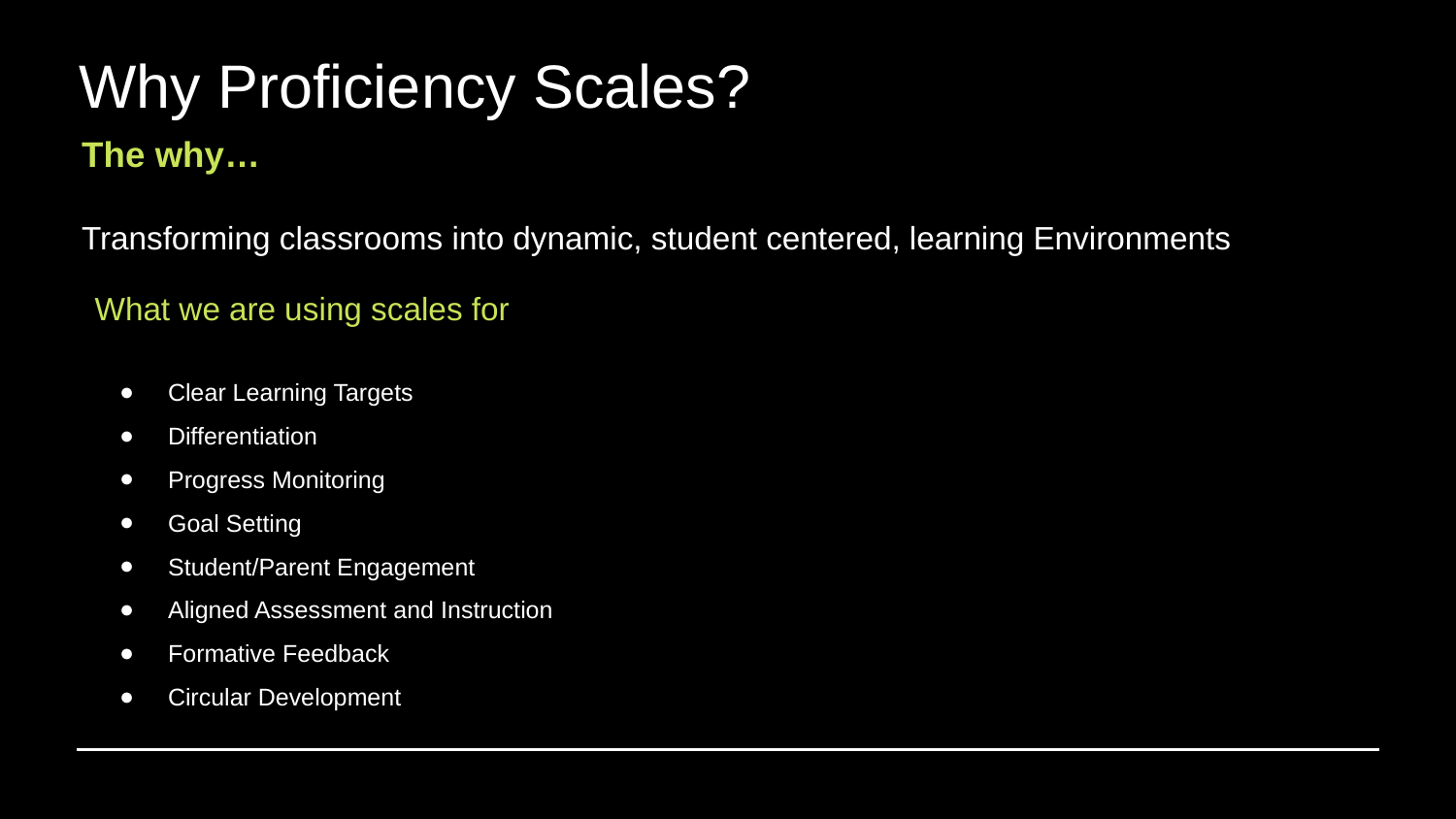

# Why Proficiency Scales?
The why…
Transforming classrooms into dynamic, student centered, learning Environments
What we are using scales for
Clear Learning Targets
Differentiation
Progress Monitoring
Goal Setting
Student/Parent Engagement
Aligned Assessment and Instruction
Formative Feedback
Circular Development